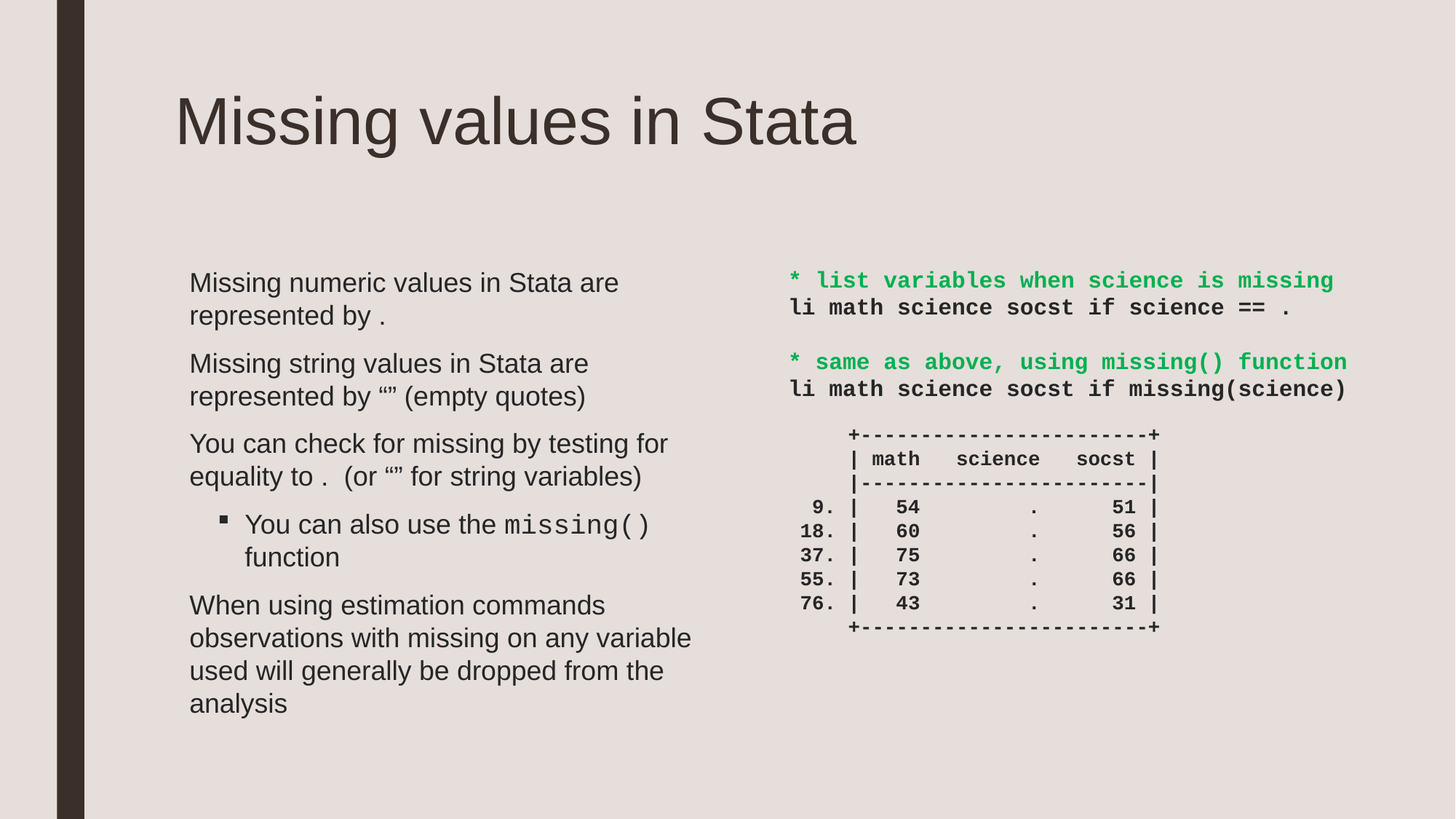

# Missing values in Stata
Missing numeric values in Stata are represented by .
Missing string values in Stata are represented by “” (empty quotes)
You can check for missing by testing for equality to .  (or “” for string variables)
You can also use the missing() function
When using estimation commands observations with missing on any variable used will generally be dropped from the analysis
* list variables when science is missing
li math science socst if science == .

* same as above, using missing() function
li math science socst if missing(science)

     +------------------------+
     | math   science   socst |
     |------------------------|
  9. |   54         .      51 |
 18. |   60         .      56 |
 37. |   75         .      66 |
 55. |   73         .      66 |
 76. |   43         .      31 |
     +------------------------+